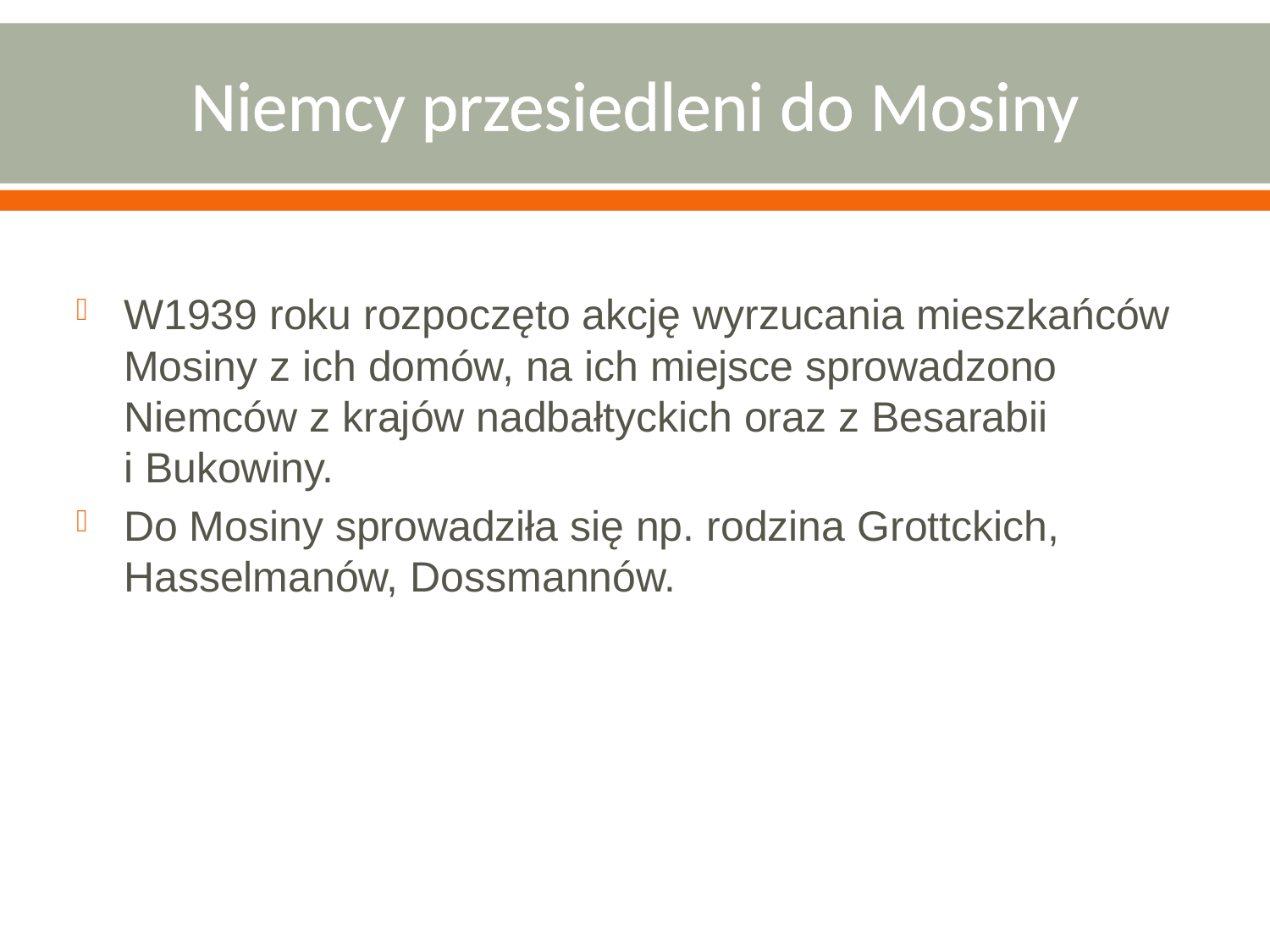

# Niemcy przesiedleni do Mosiny

W1939 roku rozpoczęto akcję wyrzucania mieszkańców Mosiny z ich domów, na ich miejsce sprowadzono Niemców z krajów nadbałtyckich oraz z Besarabii
i Bukowiny.
Do Mosiny sprowadziła się np. rodzina Grottckich, Hasselmanów, Dossmannów.